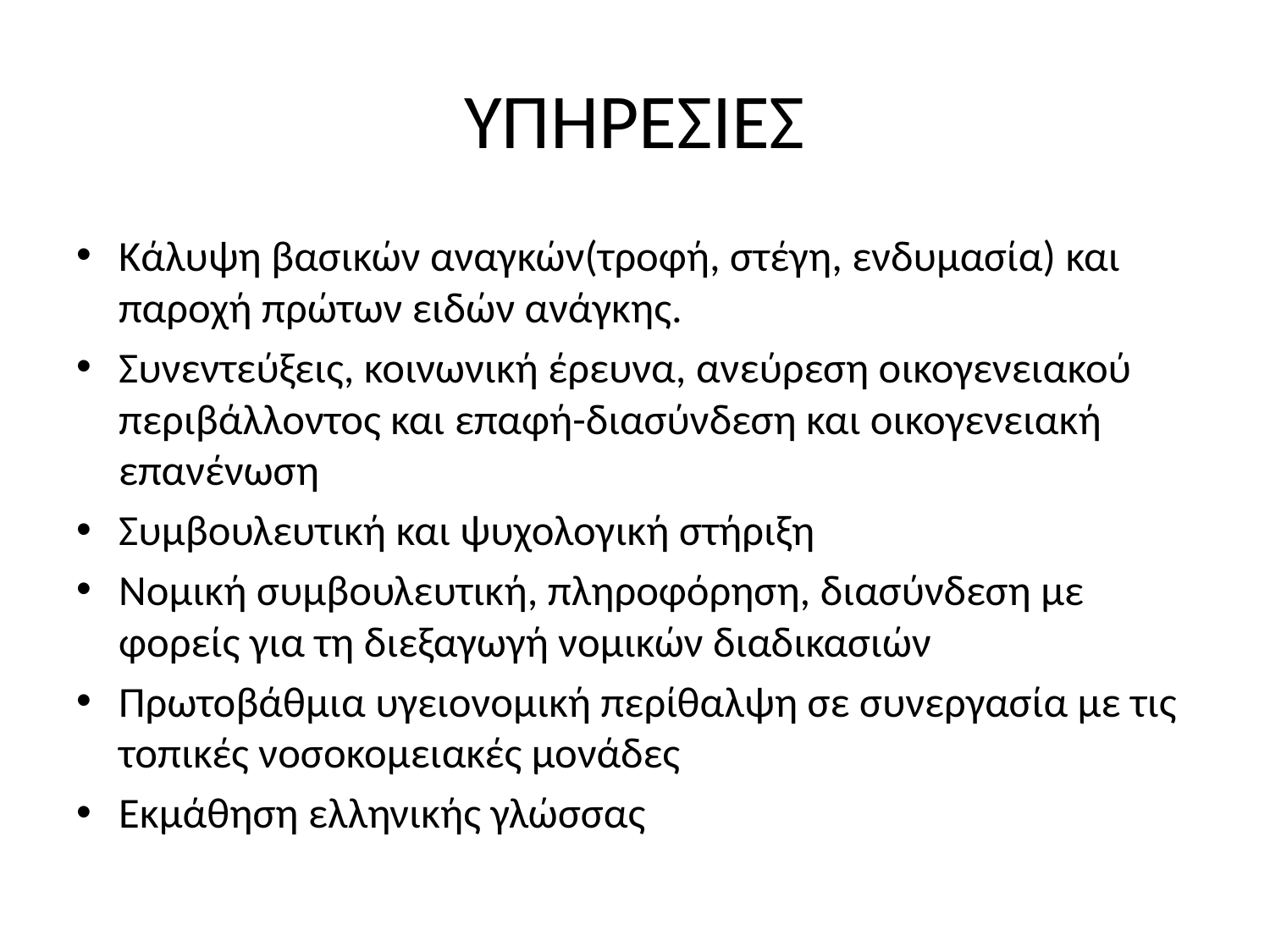

# ΥΠΗΡΕΣΙΕΣ
Κάλυψη βασικών αναγκών(τροφή, στέγη, ενδυμασία) και παροχή πρώτων ειδών ανάγκης.
Συνεντεύξεις, κοινωνική έρευνα, ανεύρεση οικογενειακού περιβάλλοντος και επαφή-διασύνδεση και οικογενειακή επανένωση
Συμβουλευτική και ψυχολογική στήριξη
Νομική συμβουλευτική, πληροφόρηση, διασύνδεση με φορείς για τη διεξαγωγή νομικών διαδικασιών
Πρωτοβάθμια υγειονομική περίθαλψη σε συνεργασία με τις τοπικές νοσοκομειακές μονάδες
Εκμάθηση ελληνικής γλώσσας